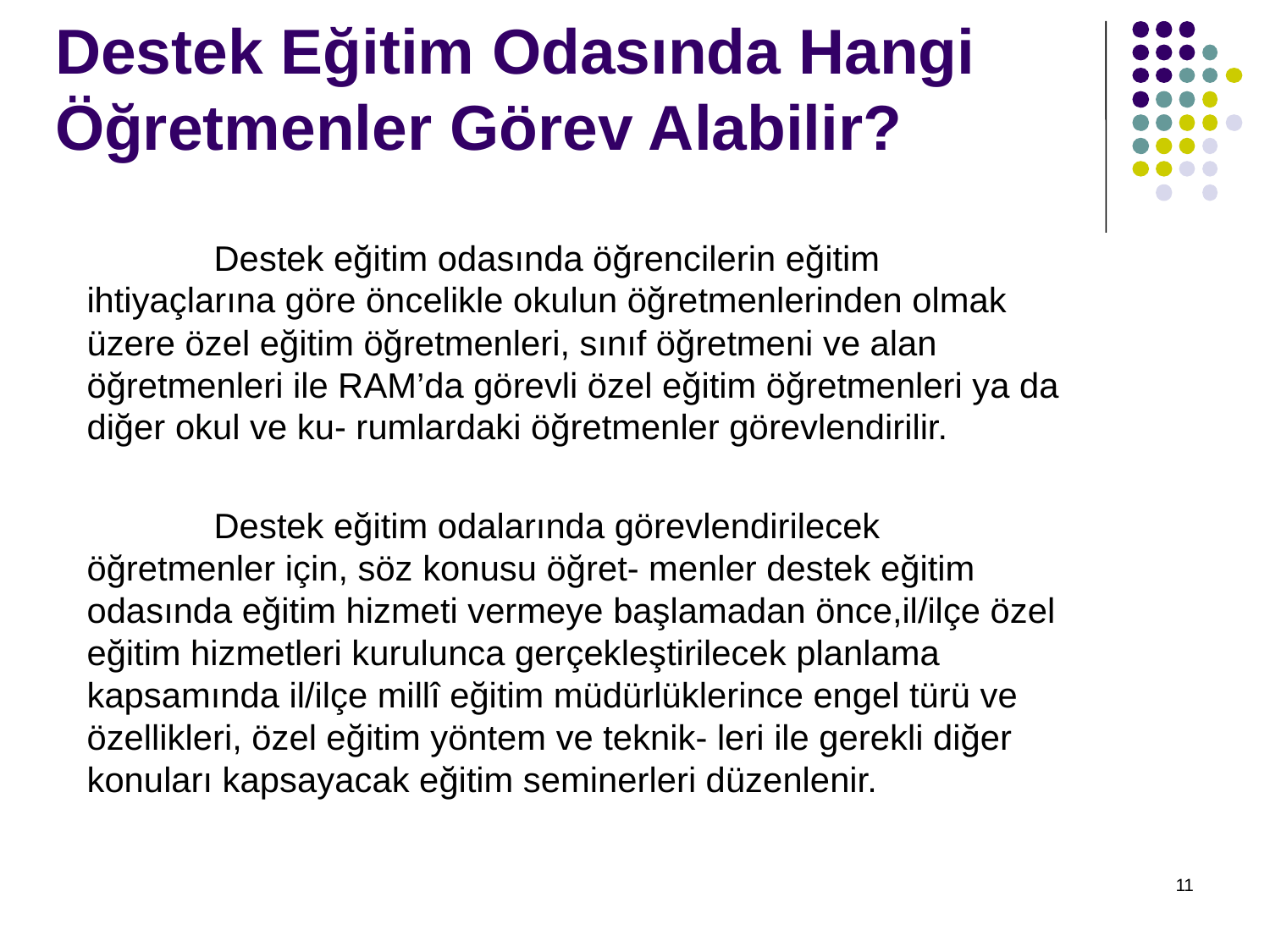

# Destek Eğitim Odasında Hangi Öğretmenler Görev Alabilir?

	Destek eğitim odasında öğrencilerin eğitim ihtiyaçlarına göre öncelikle okulun öğretmenlerinden olmak üzere özel eğitim öğretmenleri, sınıf öğretmeni ve alan öğretmenleri ile RAM’da görevli özel eğitim öğretmenleri ya da diğer okul ve ku- rumlardaki öğretmenler görevlendirilir.

	Destek eğitim odalarında görevlendirilecek öğretmenler için, söz konusu öğret- menler destek eğitim odasında eğitim hizmeti vermeye başlamadan önce,il/ilçe özel eğitim hizmetleri kurulunca gerçekleştirilecek planlama kapsamında il/ilçe millî eğitim müdürlüklerince engel türü ve özellikleri, özel eğitim yöntem ve teknik- leri ile gerekli diğer konuları kapsayacak eğitim seminerleri düzenlenir.

11